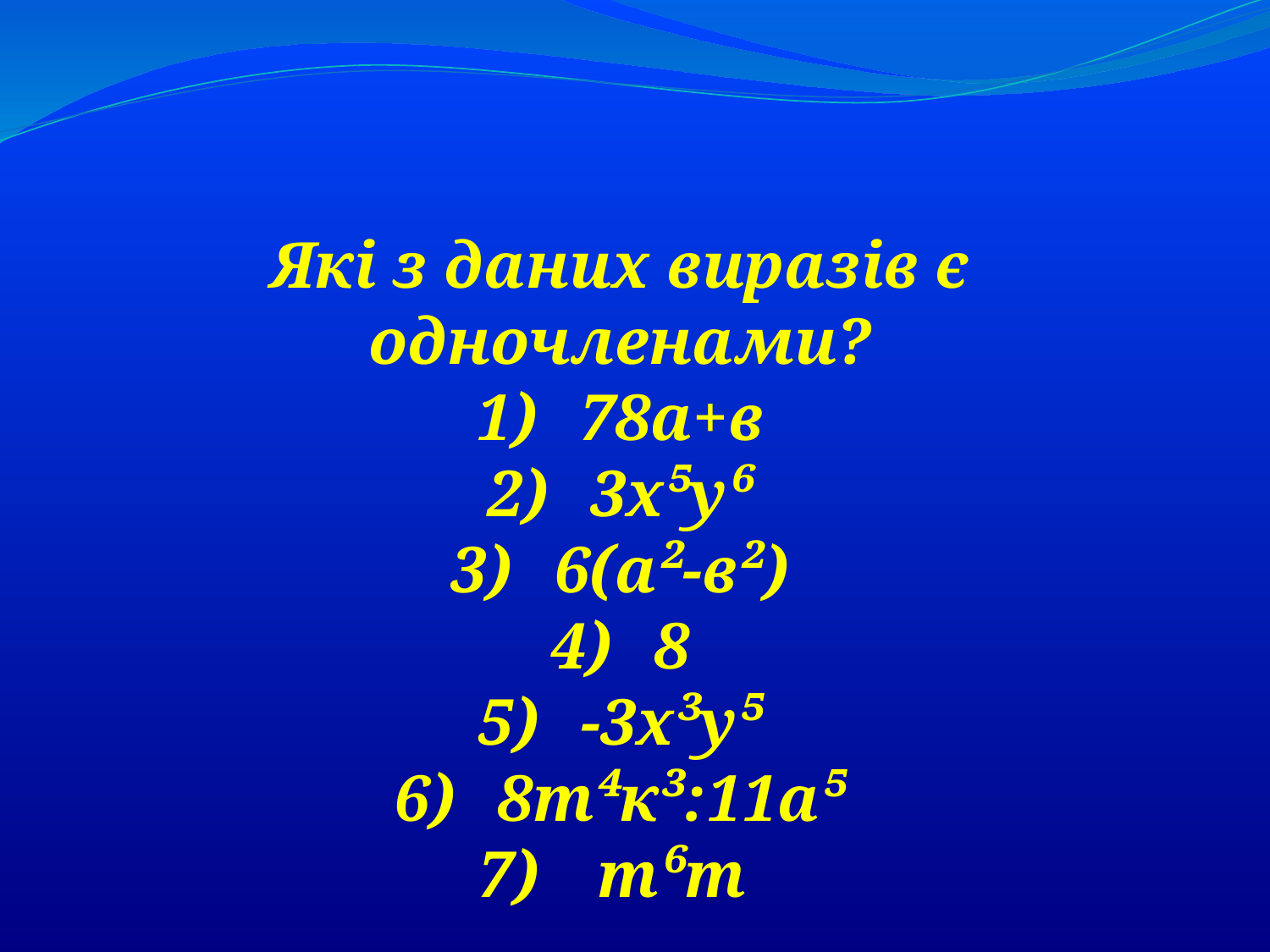

Які з даних виразів є одночленами?
78а+в
3х⁵у⁶
6(а²-в²)
8
-3х³у⁵
8т⁴к³:11а⁵
 т⁶т